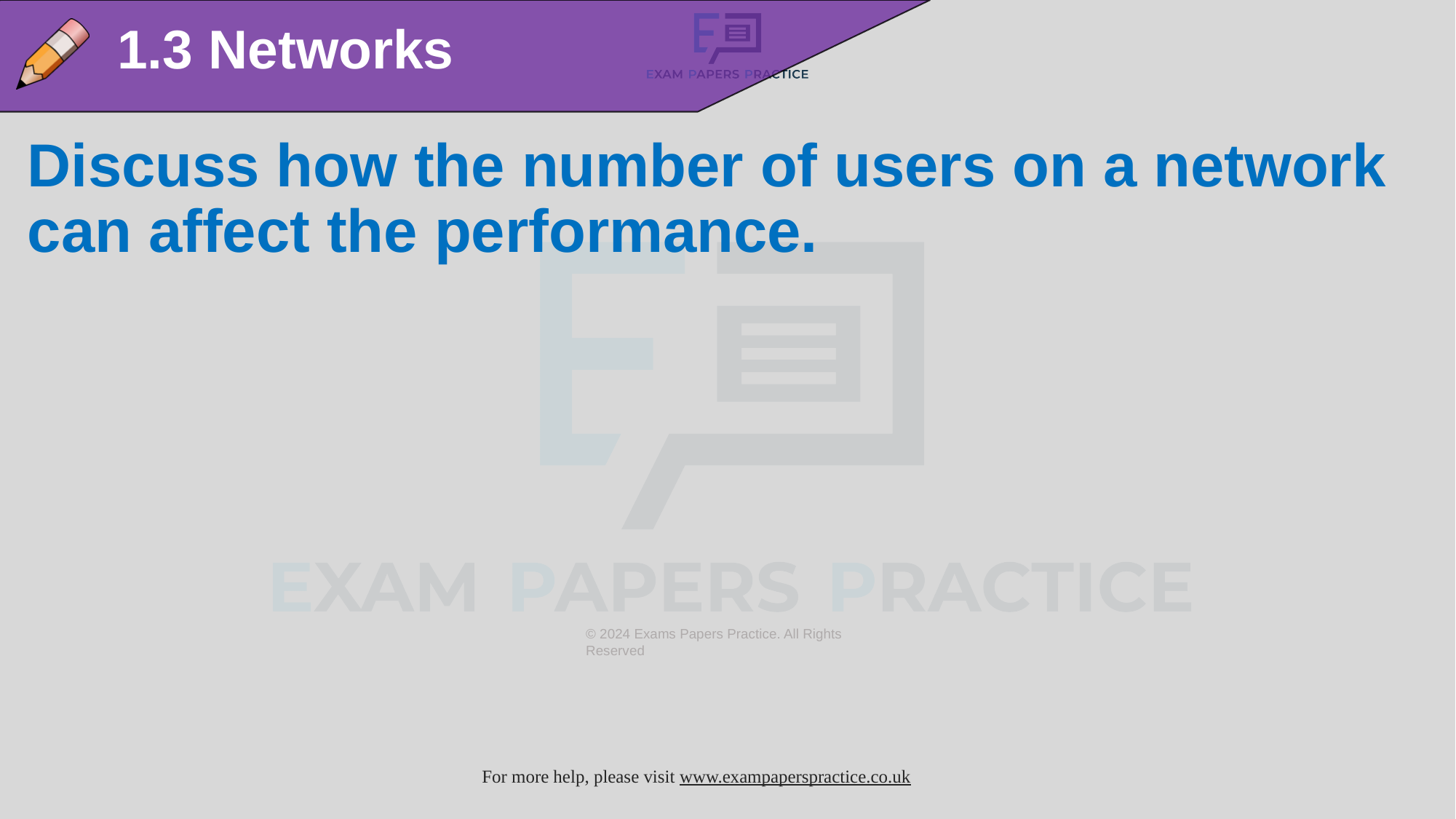

1.3 Networks
Discuss how the number of users on a network can affect the performance.